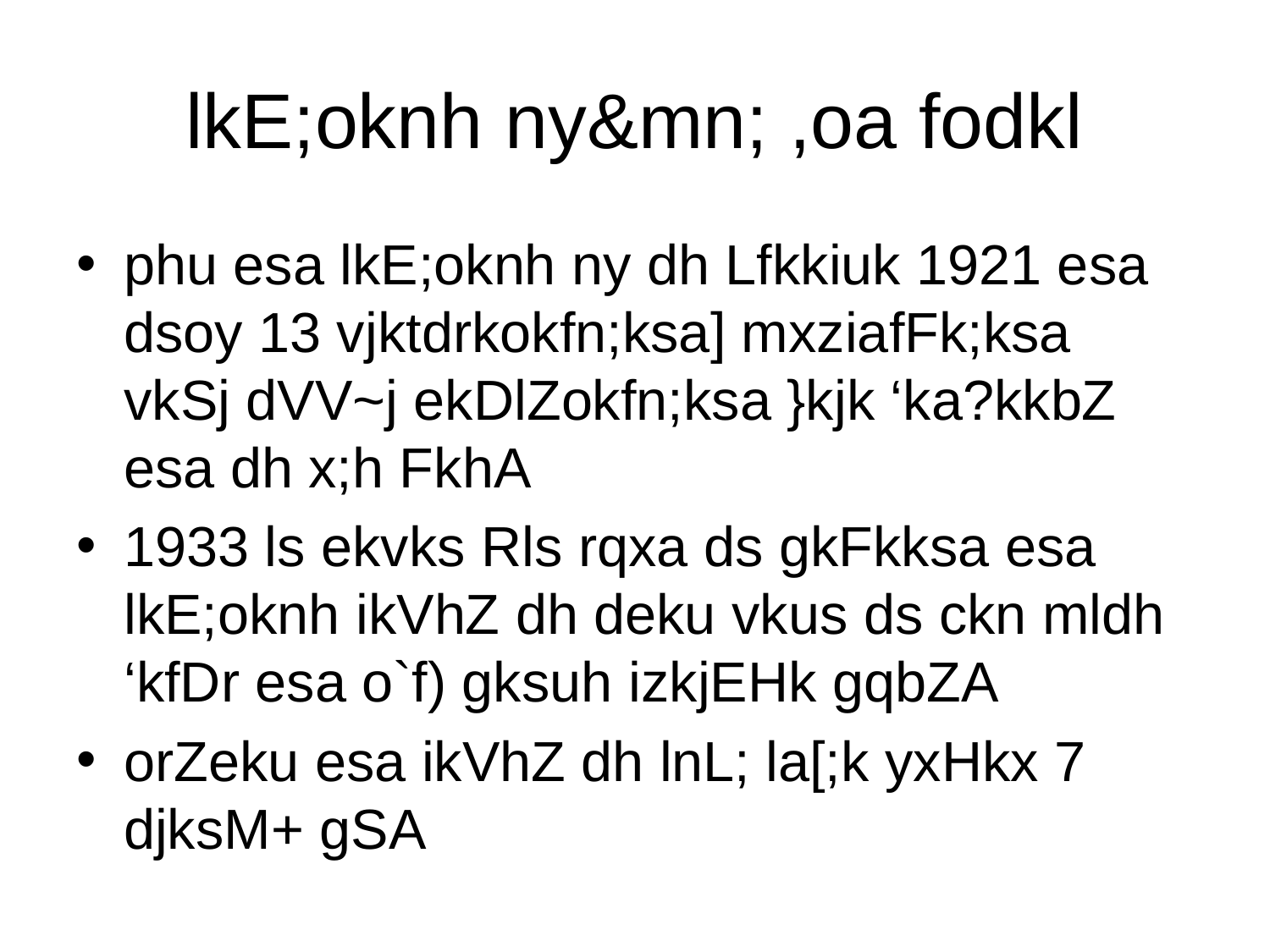

# lkE;oknh ny&mn; ,oa fodkl
phu esa lkE;oknh ny dh Lfkkiuk 1921 esa dsoy 13 vjktdrkokfn;ksa] mxziafFk;ksa vkSj dVV~j ekDlZokfn;ksa }kjk ‘ka?kkbZ esa dh x;h FkhA
1933 ls ekvks Rls rqxa ds gkFkksa esa lkE;oknh ikVhZ dh deku vkus ds ckn mldh ‘kfDr esa o`f) gksuh izkjEHk gqbZA
orZeku esa ikVhZ dh lnL; la[;k yxHkx 7 djksM+ gSA